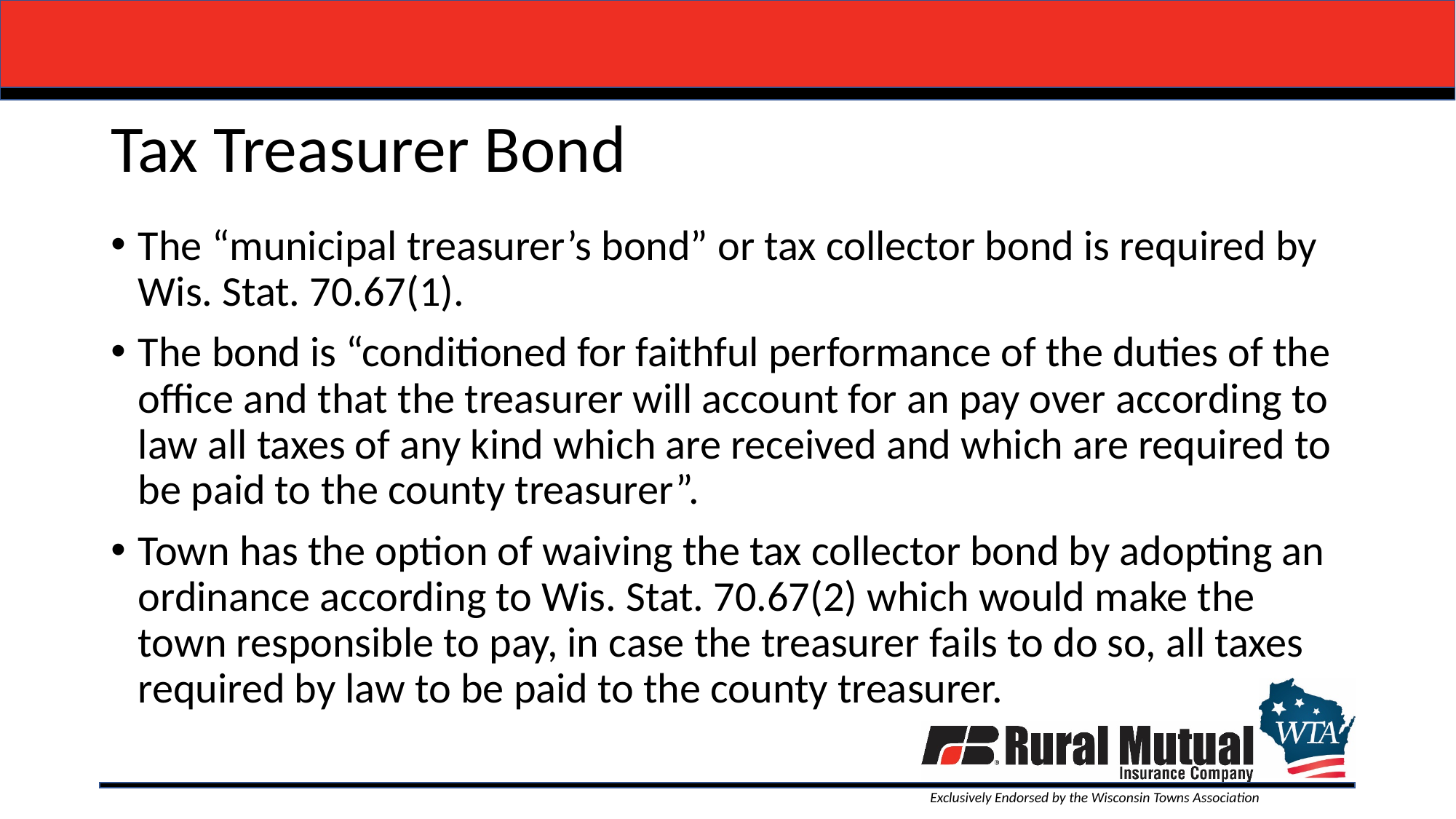

# Tax Treasurer Bond
The “municipal treasurer’s bond” or tax collector bond is required by Wis. Stat. 70.67(1).
The bond is “conditioned for faithful performance of the duties of the office and that the treasurer will account for an pay over according to law all taxes of any kind which are received and which are required to be paid to the county treasurer”.
Town has the option of waiving the tax collector bond by adopting an ordinance according to Wis. Stat. 70.67(2) which would make the town responsible to pay, in case the treasurer fails to do so, all taxes required by law to be paid to the county treasurer.